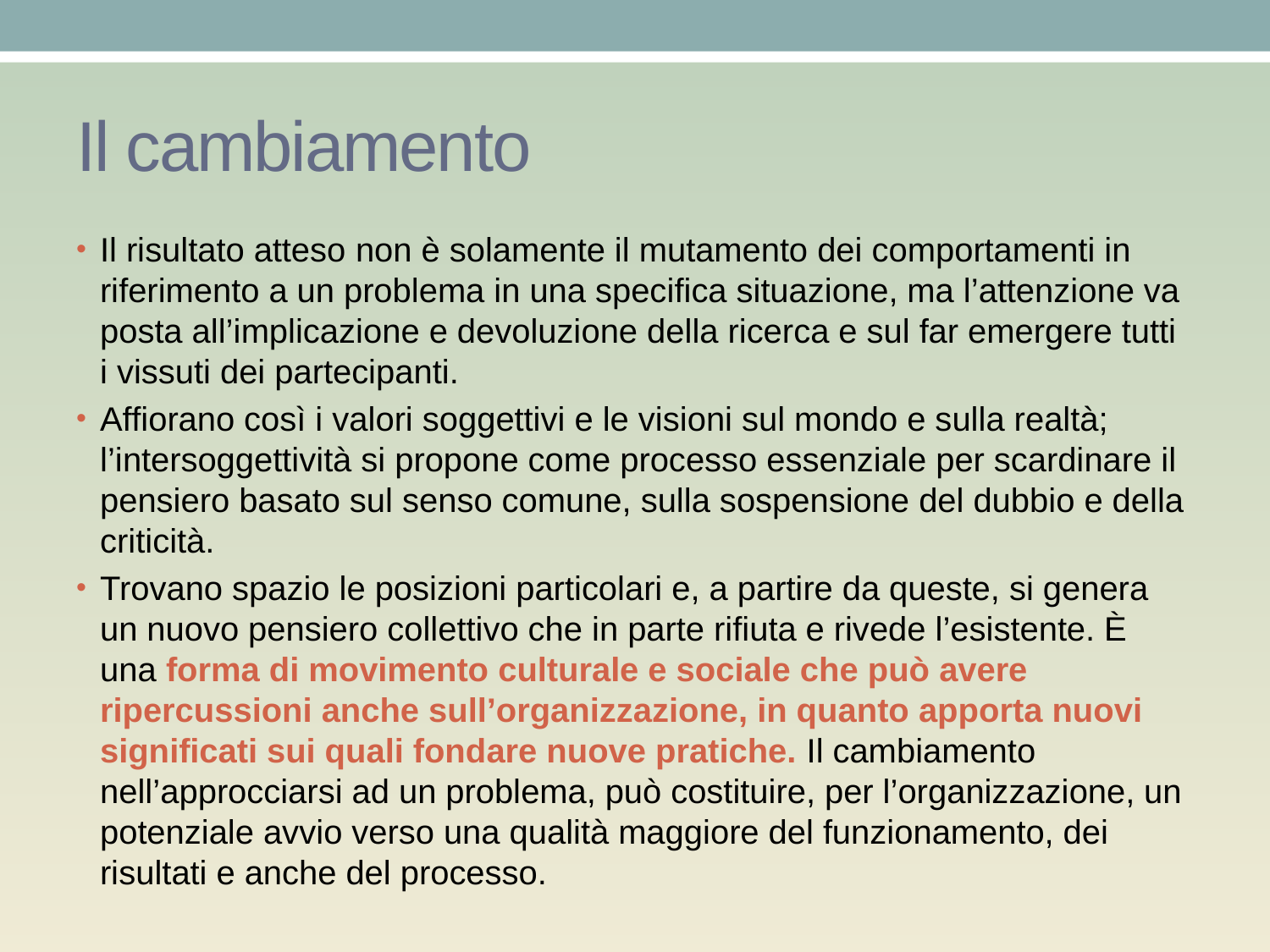

# Il cambiamento
Il risultato atteso non è solamente il mutamento dei comportamenti in riferimento a un problema in una specifica situazione, ma l’attenzione va posta all’implicazione e devoluzione della ricerca e sul far emergere tutti i vissuti dei partecipanti.
Affiorano così i valori soggettivi e le visioni sul mondo e sulla realtà; l’intersoggettività si propone come processo essenziale per scardinare il pensiero basato sul senso comune, sulla sospensione del dubbio e della criticità.
Trovano spazio le posizioni particolari e, a partire da queste, si genera un nuovo pensiero collettivo che in parte rifiuta e rivede l’esistente. È una forma di movimento culturale e sociale che può avere ripercussioni anche sull’organizzazione, in quanto apporta nuovi significati sui quali fondare nuove pratiche. Il cambiamento nell’approcciarsi ad un problema, può costituire, per l’organizzazione, un potenziale avvio verso una qualità maggiore del funzionamento, dei risultati e anche del processo.